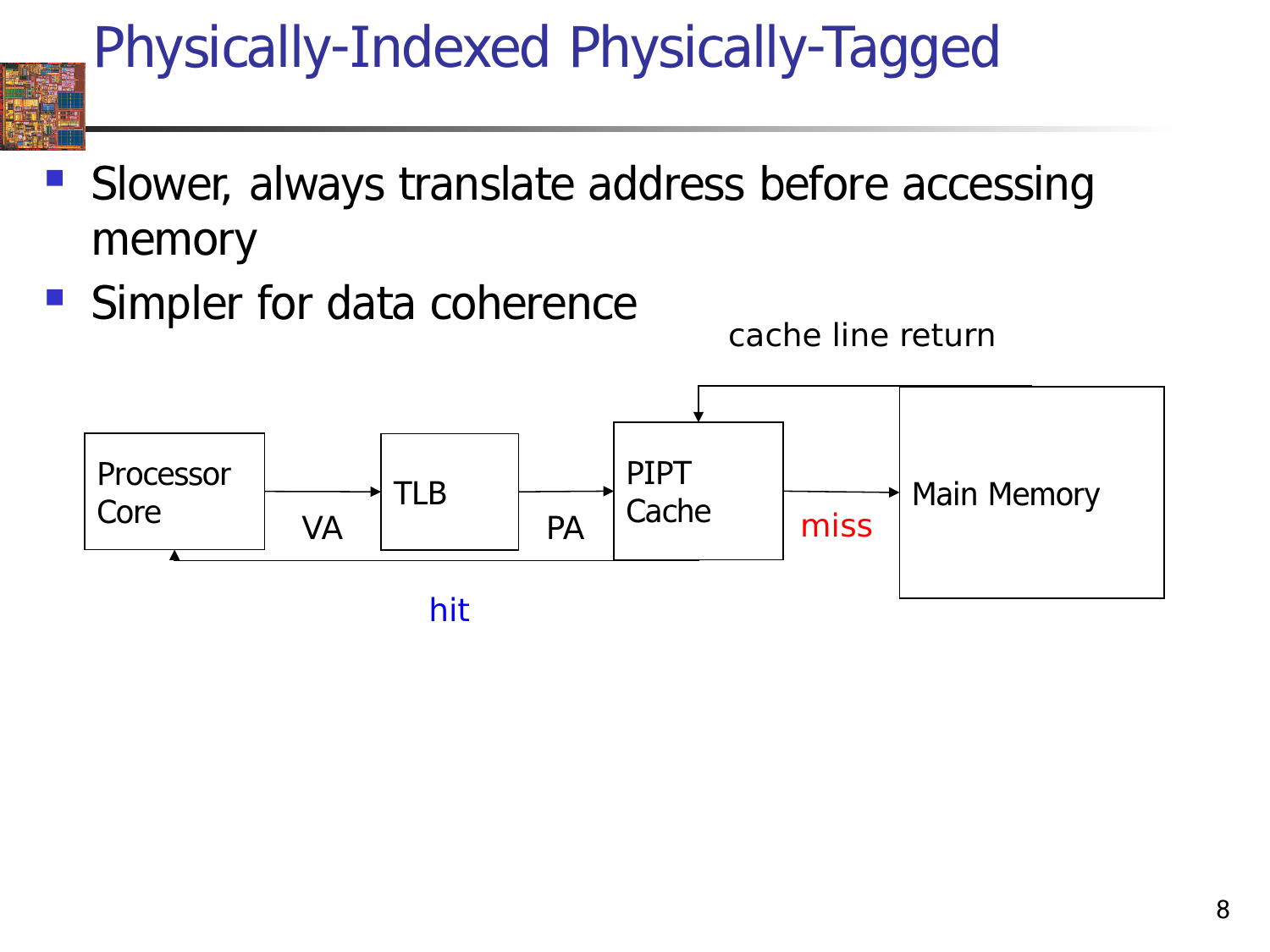

# Physically-Indexed Physically-Tagged
Slower, always translate address before accessing memory
Simpler for data coherence
cache line return
Main Memory
PIPT
Cache
Processor
Core
TLB
miss
VA
PA
hit
8